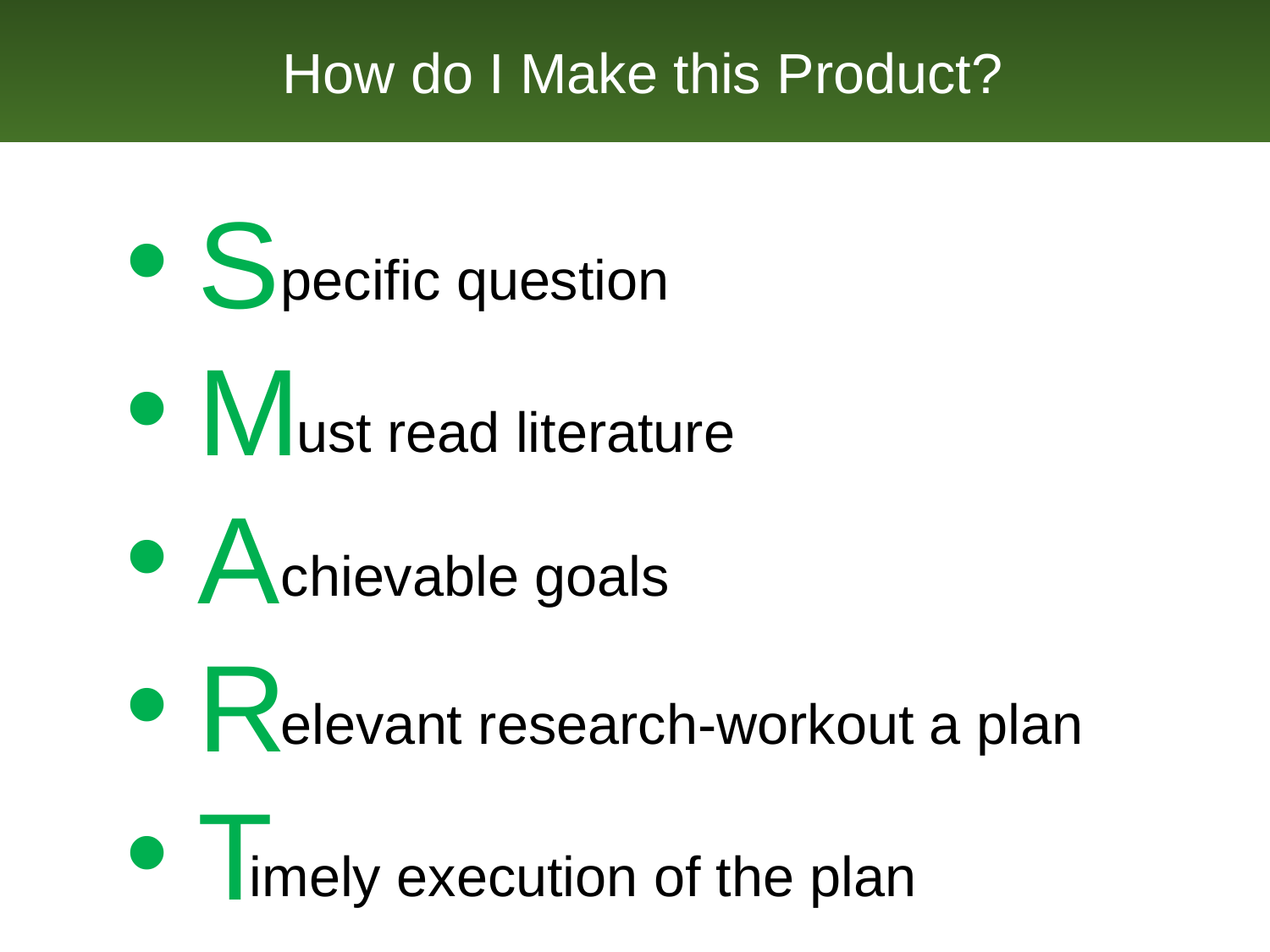

How do I Make this Product?
S
M
A
R
T
  pecific question

   ust read literature

  chievable goals

  elevant research-workout a plan

imely execution of the plan